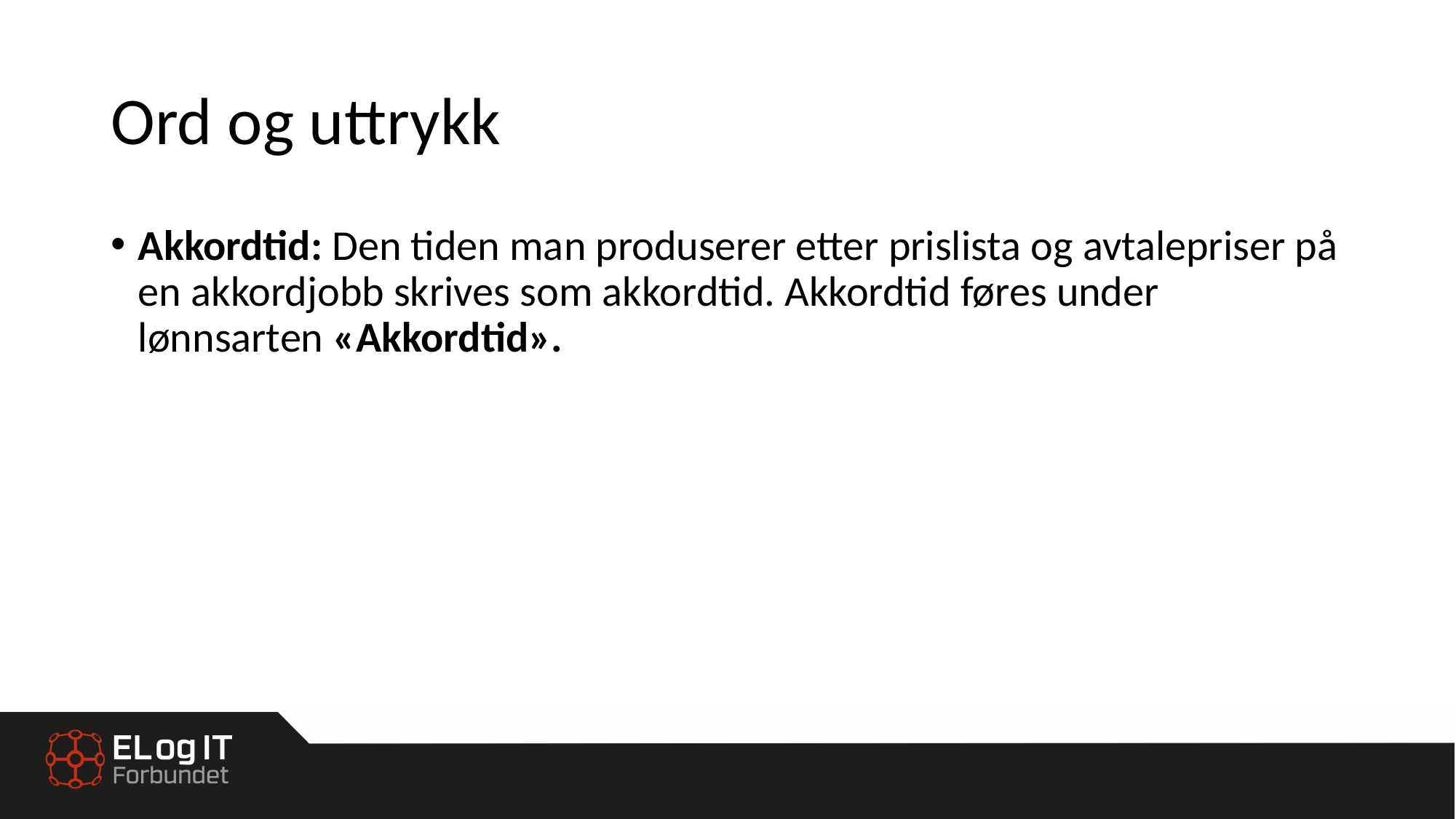

# Ord og uttrykk
Akkordtid: Den tiden man produserer etter prislista og avtalepriser på en akkordjobb skrives som akkordtid. Akkordtid føres under lønnsarten «Akkordtid».